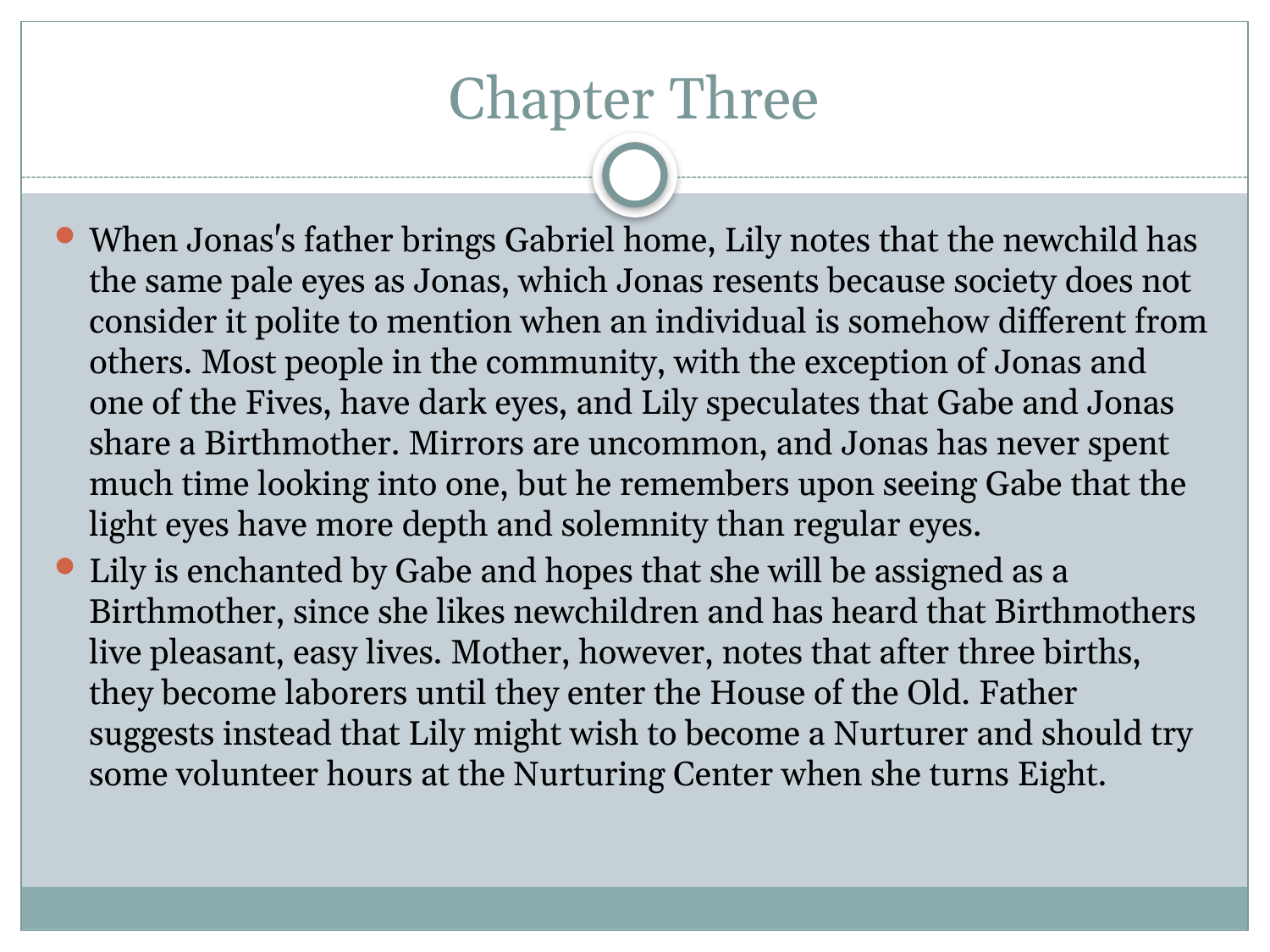

# Chapter Three
When Jonas's father brings Gabriel home, Lily notes that the newchild has the same pale eyes as Jonas, which Jonas resents because society does not consider it polite to mention when an individual is somehow different from others. Most people in the community, with the exception of Jonas and one of the Fives, have dark eyes, and Lily speculates that Gabe and Jonas share a Birthmother. Mirrors are uncommon, and Jonas has never spent much time looking into one, but he remembers upon seeing Gabe that the light eyes have more depth and solemnity than regular eyes.
Lily is enchanted by Gabe and hopes that she will be assigned as a Birthmother, since she likes newchildren and has heard that Birthmothers live pleasant, easy lives. Mother, however, notes that after three births, they become laborers until they enter the House of the Old. Father suggests instead that Lily might wish to become a Nurturer and should try some volunteer hours at the Nurturing Center when she turns Eight.